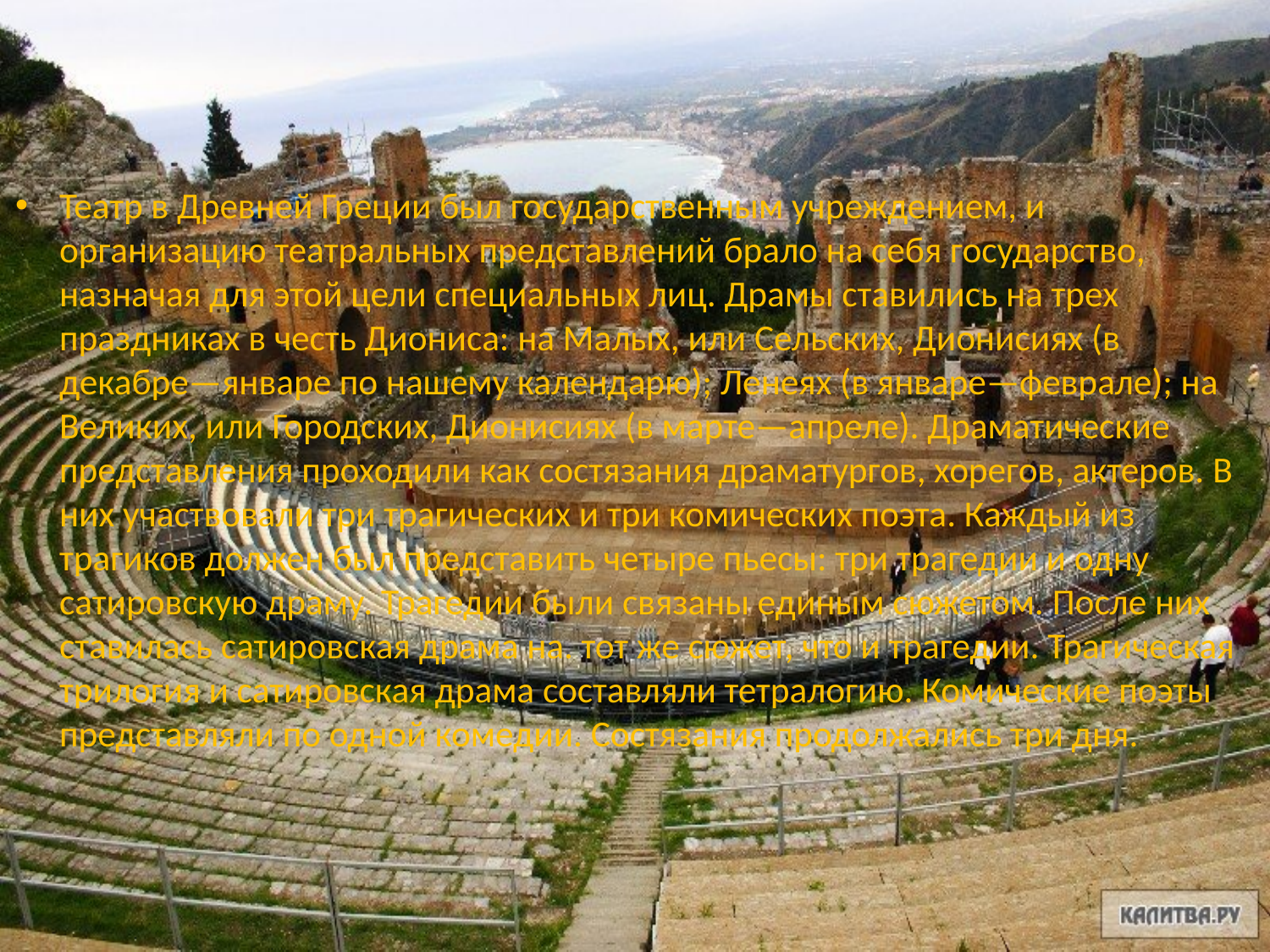

Театр в Древней Греции был государственным учреждением, и организацию театральных представлений брало на себя государство, назначая для этой цели специальных лиц. Драмы ставились на трех праздниках в честь Диониса: на Малых, или Сельских, Дионисиях (в декабре—январе по нашему календарю); Ленеях (в январе—феврале); на Великих, или Городских, Дионисиях (в марте—апреле). Драматические представления проходили как состязания драматургов, хорегов, актеров. В них участвовали три трагических и три комических поэта. Каждый из трагиков должен был представить четыре пьесы: три трагедии и одну сатировскую драму. Трагедии были связаны единым сюжетом. После них ставилась сатировская драма на. тот же сюжет, что и трагедии. Трагическая трилогия и сатировская драма составляли тетралогию. Комические поэты представляли по одной комедии. Состязания продолжались три дня.